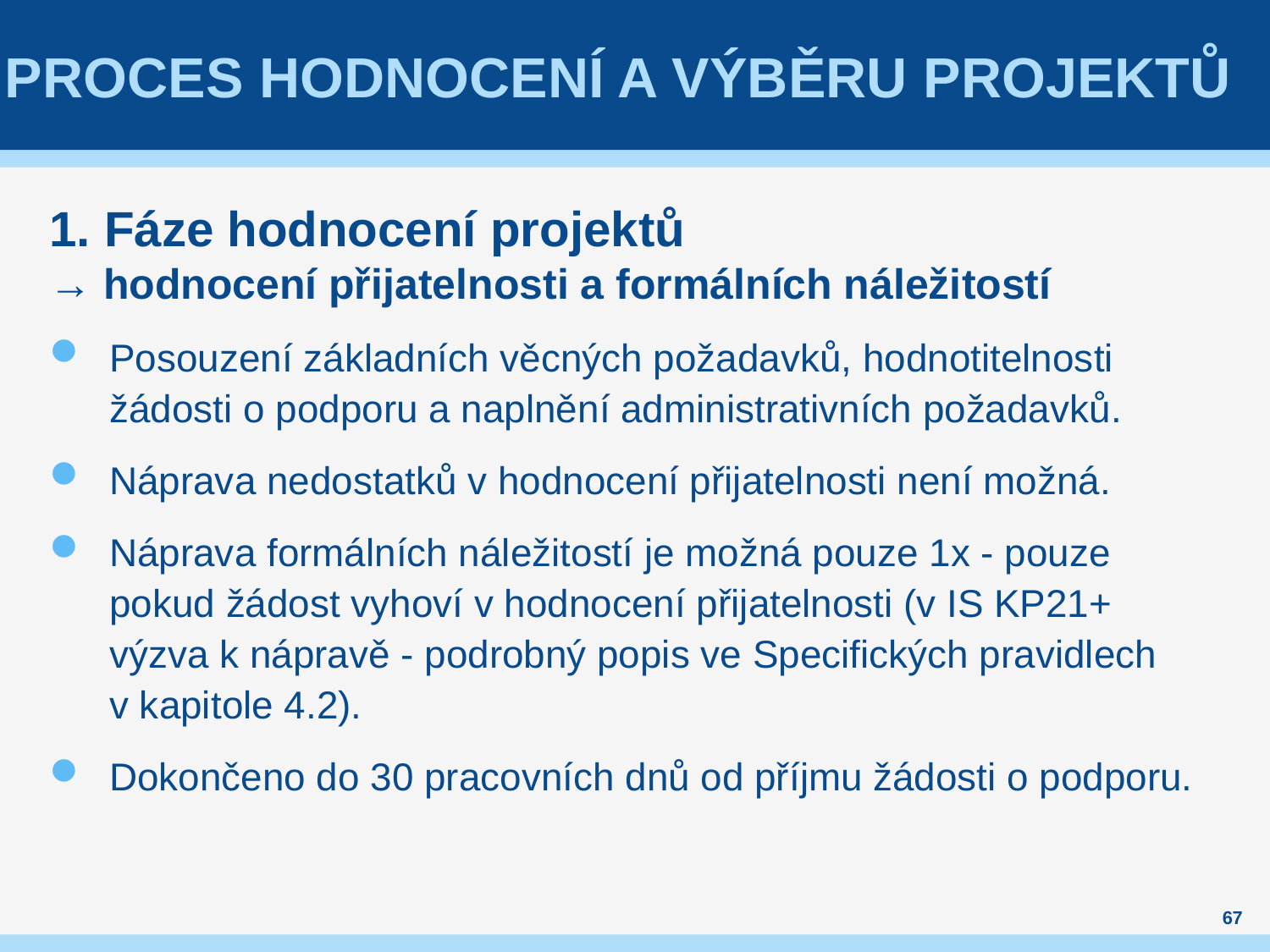

# Proces hodnocení a výběru projektů
1. Fáze hodnocení projektů
→ hodnocení přijatelnosti a formálních náležitostí
Posouzení základních věcných požadavků, hodnotitelnosti žádosti o podporu a naplnění administrativních požadavků.
Náprava nedostatků v hodnocení přijatelnosti není možná.
Náprava formálních náležitostí je možná pouze 1x - pouze pokud žádost vyhoví v hodnocení přijatelnosti (v IS KP21+ výzva k nápravě - podrobný popis ve Specifických pravidlech v kapitole 4.2).
Dokončeno do 30 pracovních dnů od příjmu žádosti o podporu.

67